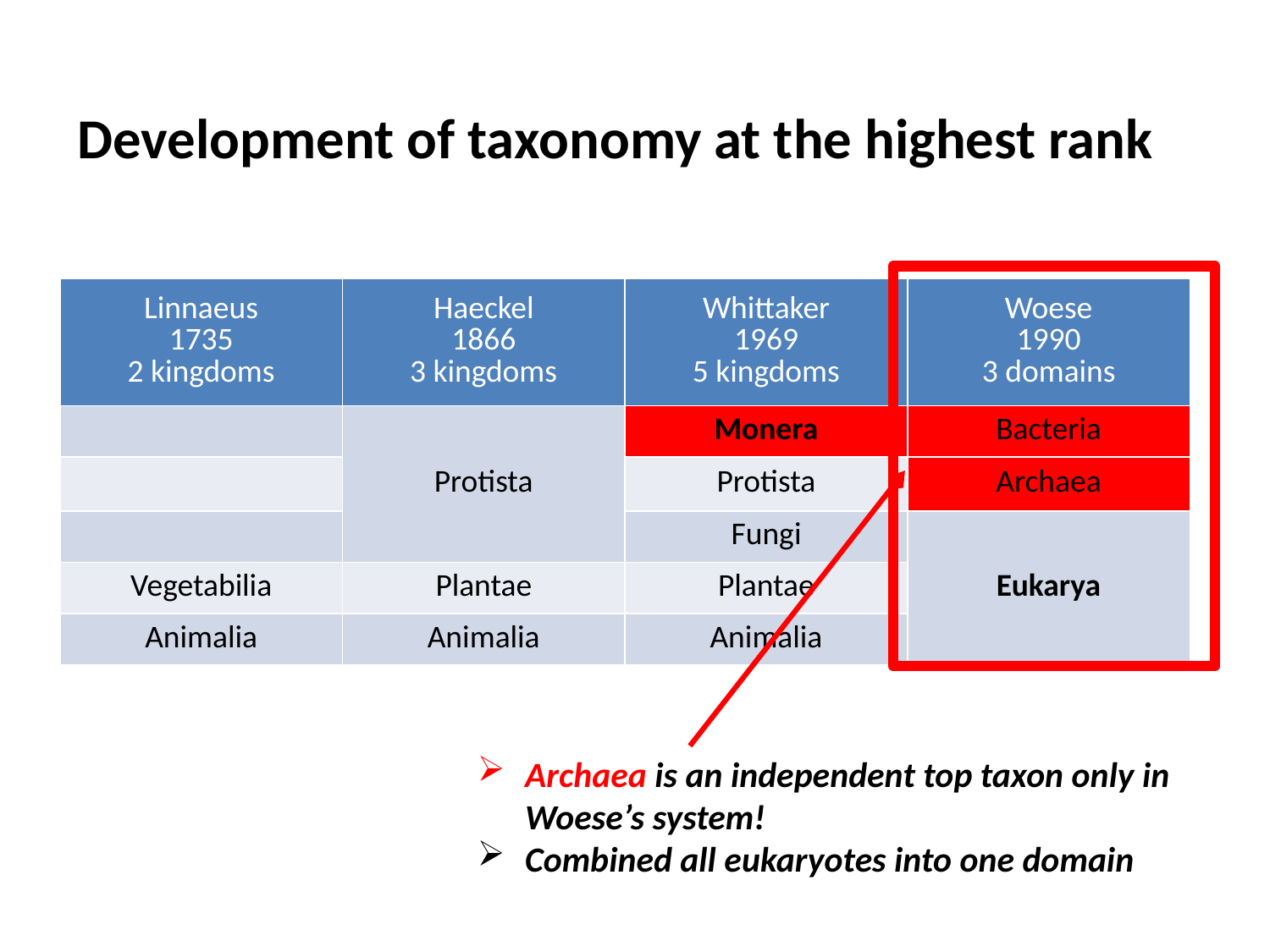

Development of taxonomy at the highest rank

| Linnaeus 1735 2 kingdoms | Haeckel 1866 3 kingdoms | Whittaker 1969 5 kingdoms | Woese 1990 3 domains |
| --- | --- | --- | --- |
|  | Protista | Monera | Bacteria |
|  |  | Protista | Archaea |
|  |  | Fungi | Eukarya |
| Vegetabilia | Plantae | Plantae |  |
| Animalia | Animalia | Animalia |  |
Archaea is an independent top taxon only in Woese’s system!
Combined all eukaryotes into one domain